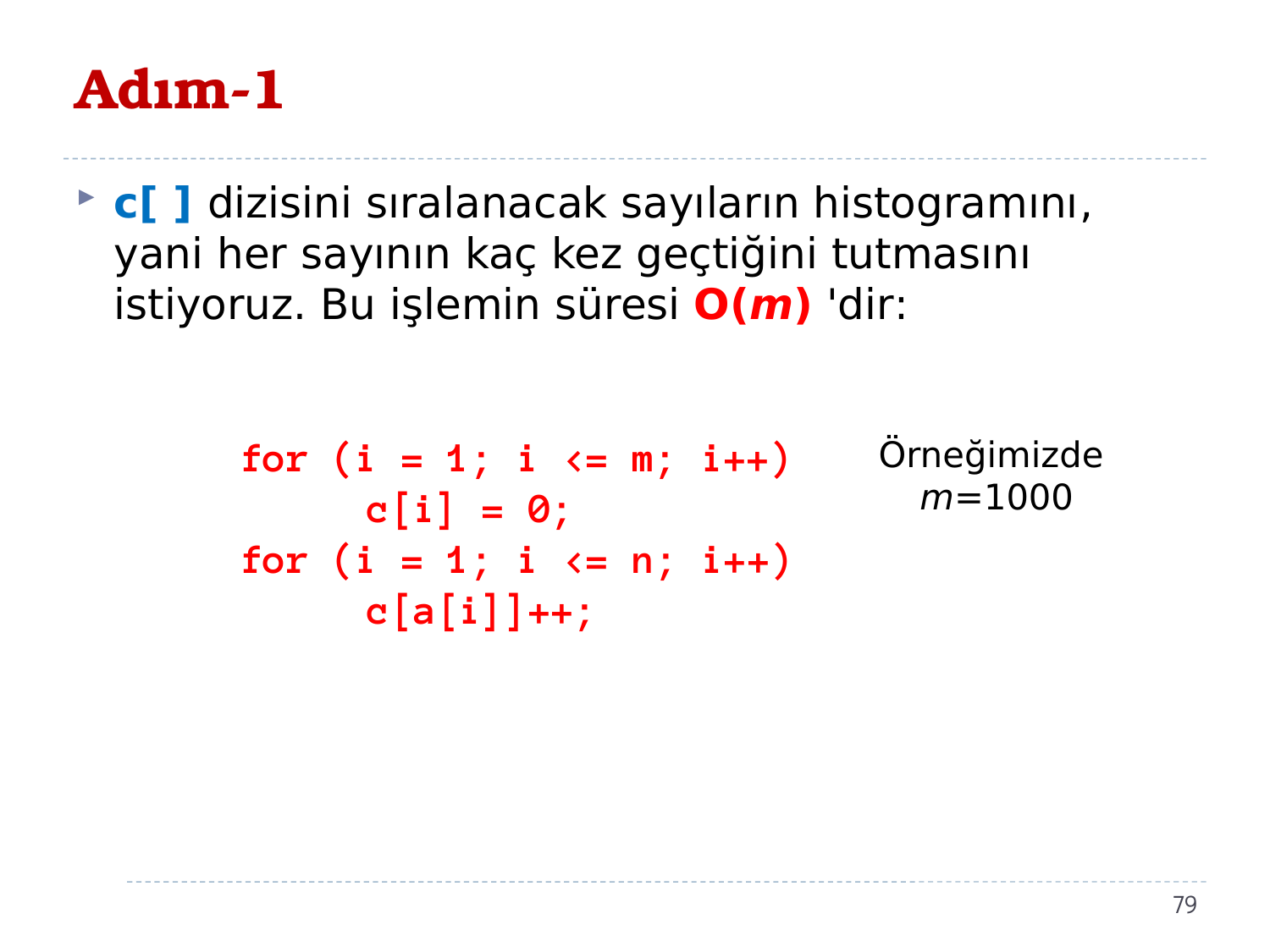

# Adım-1
c[ ] dizisini sıralanacak sayıların histogramını, yani her sayının kaç kez geçtiğini tutmasını istiyoruz. Bu işlemin süresi O(m) 'dir:

		for (i = 1; i <= m; i++)
			c[i] = 0;
		for (i = 1; i <= n; i++)
			c[a[i]]++;

Örneğimizde
m=1000
79